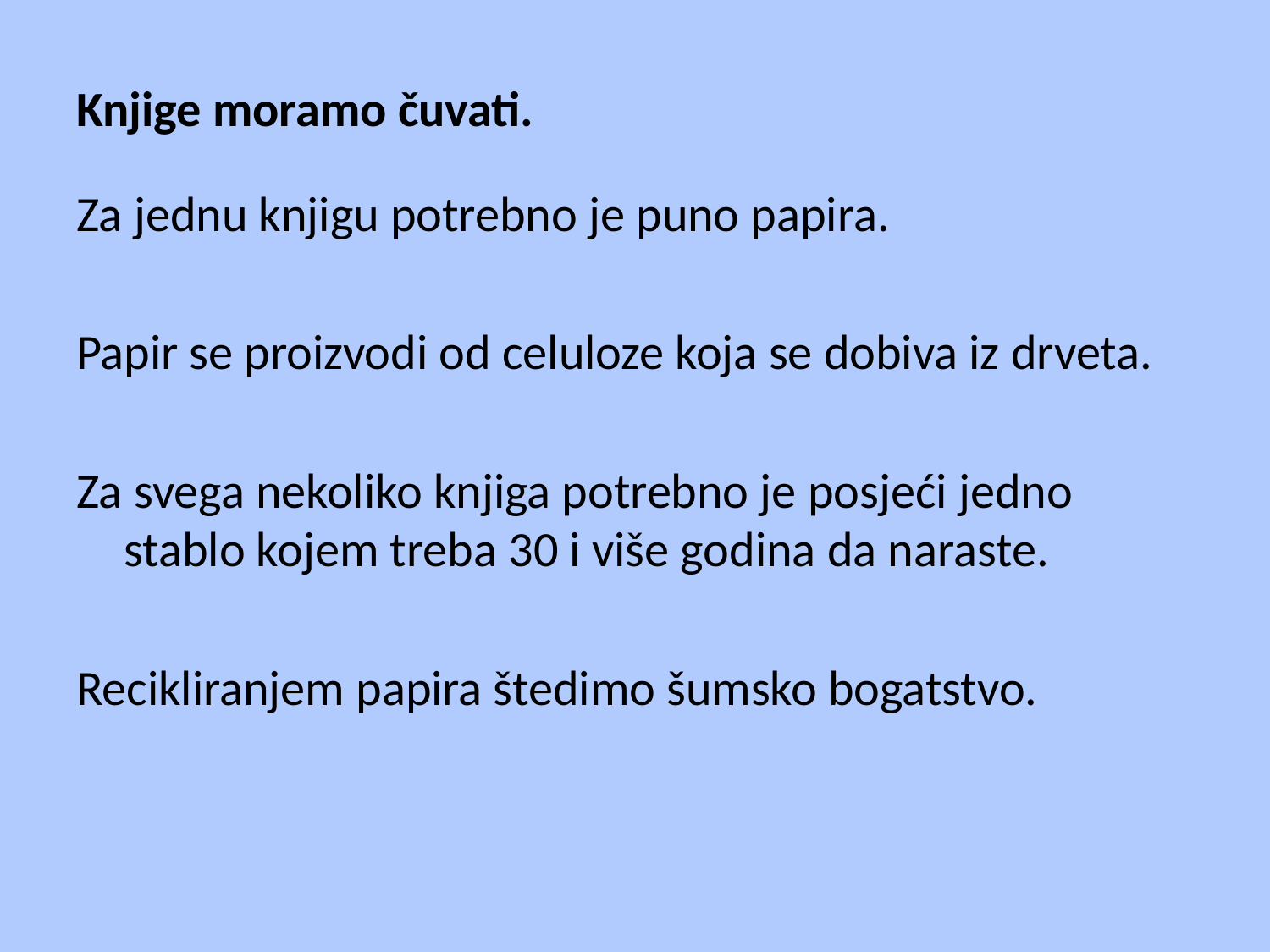

# Knjige moramo čuvati.
Za jednu knjigu potrebno je puno papira.

Papir se proizvodi od celuloze koja se dobiva iz drveta.

Za svega nekoliko knjiga potrebno je posjeći jedno stablo kojem treba 30 i više godina da naraste.

Recikliranjem papira štedimo šumsko bogatstvo.